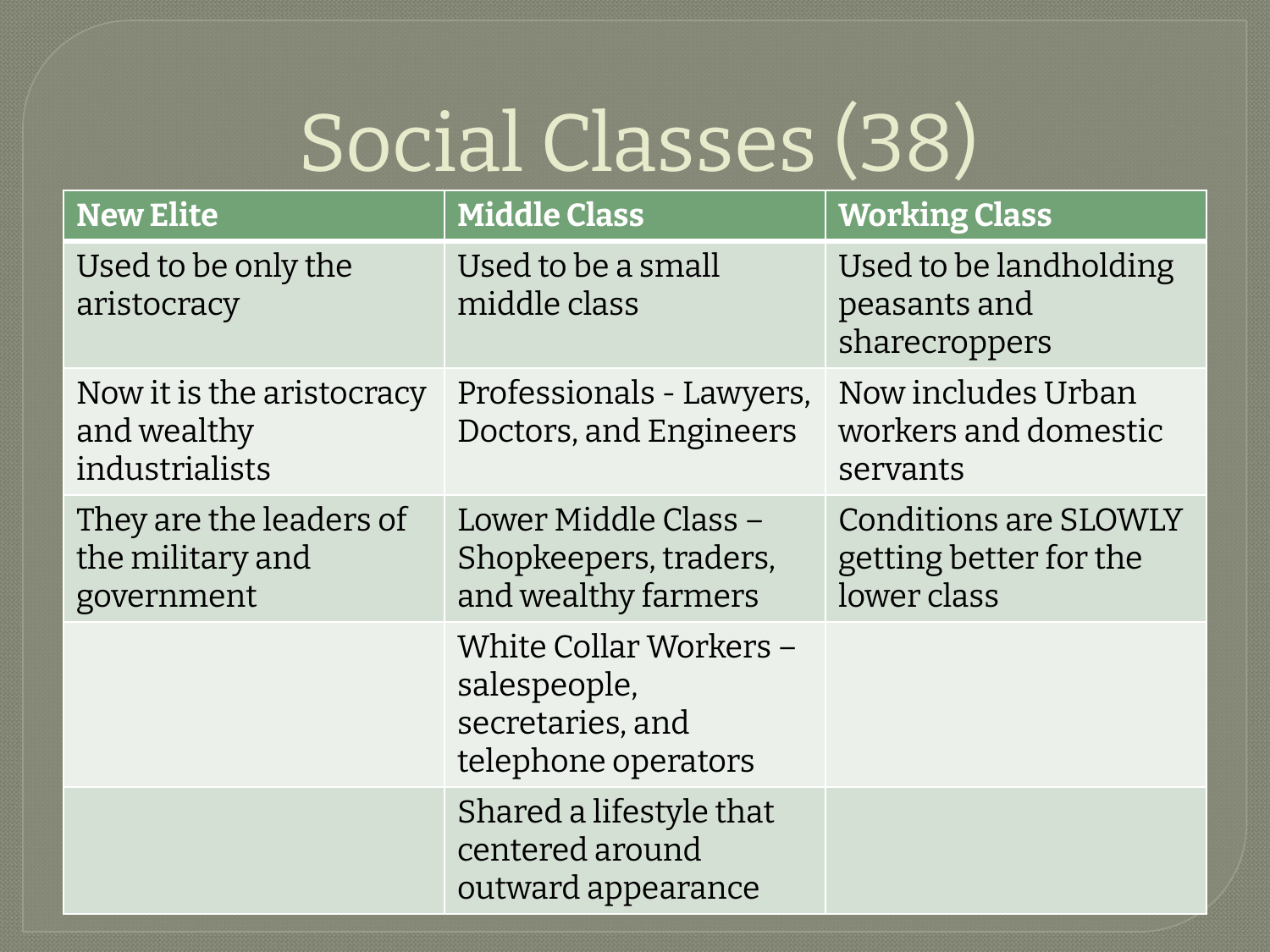

# Social Classes (38)
| New Elite | Middle Class | Working Class |
| --- | --- | --- |
| Used to be only the aristocracy | Used to be a small middle class | Used to be landholding peasants and sharecroppers |
| Now it is the aristocracy and wealthy industrialists | Professionals - Lawyers, Doctors, and Engineers | Now includes Urban workers and domestic servants |
| They are the leaders of the military and government | Lower Middle Class – Shopkeepers, traders, and wealthy farmers | Conditions are SLOWLY getting better for the lower class |
|  | White Collar Workers – salespeople, secretaries, and telephone operators |  |
|  | Shared a lifestyle that centered around outward appearance |  |